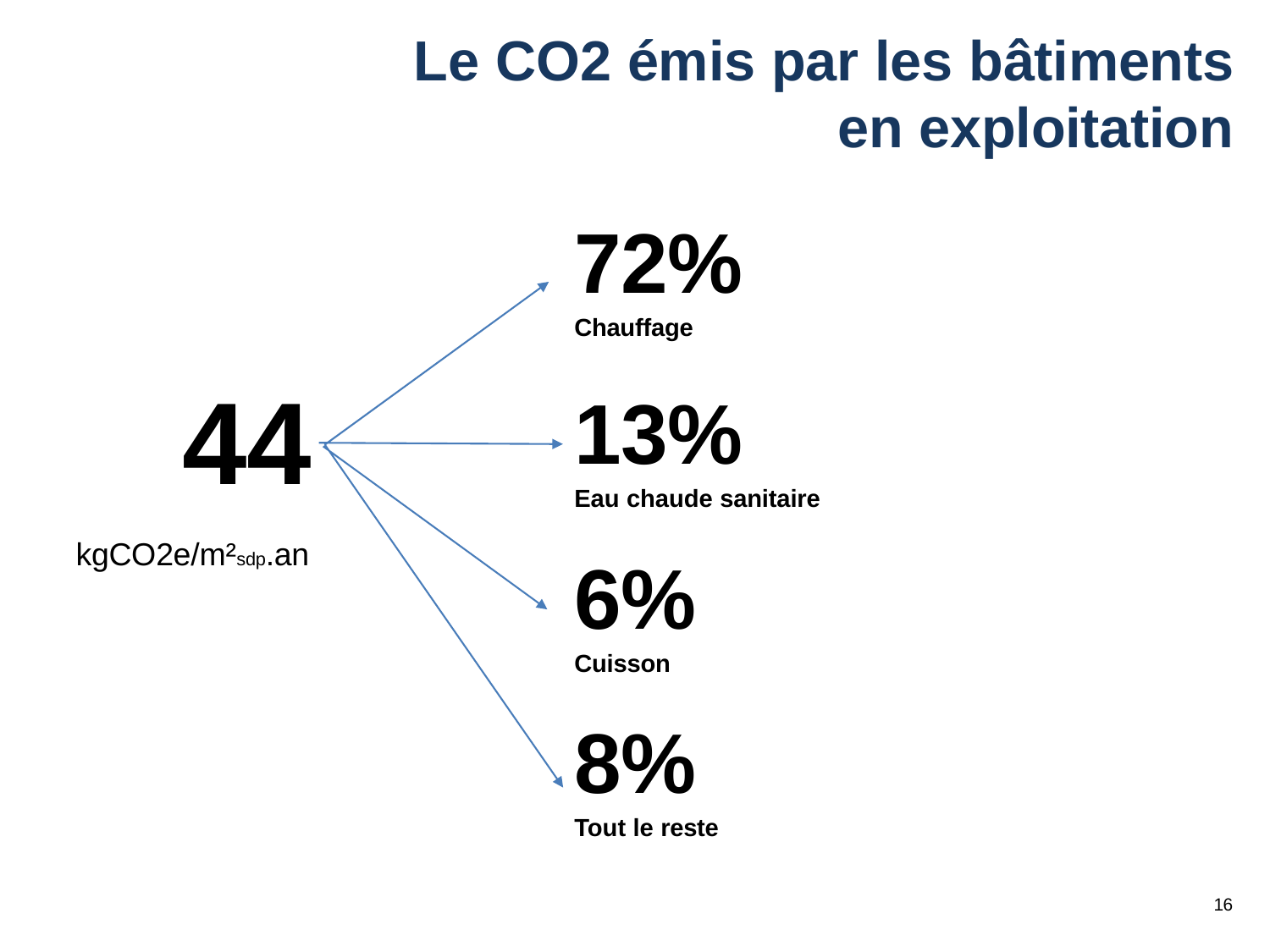

Le CO2 émis par les bâtiments
en exploitation
72%
Chauffage

44
kgCO2e/m²sdp.an
13%
Eau chaude sanitaire
6%
Cuisson
8%
Tout le reste
16